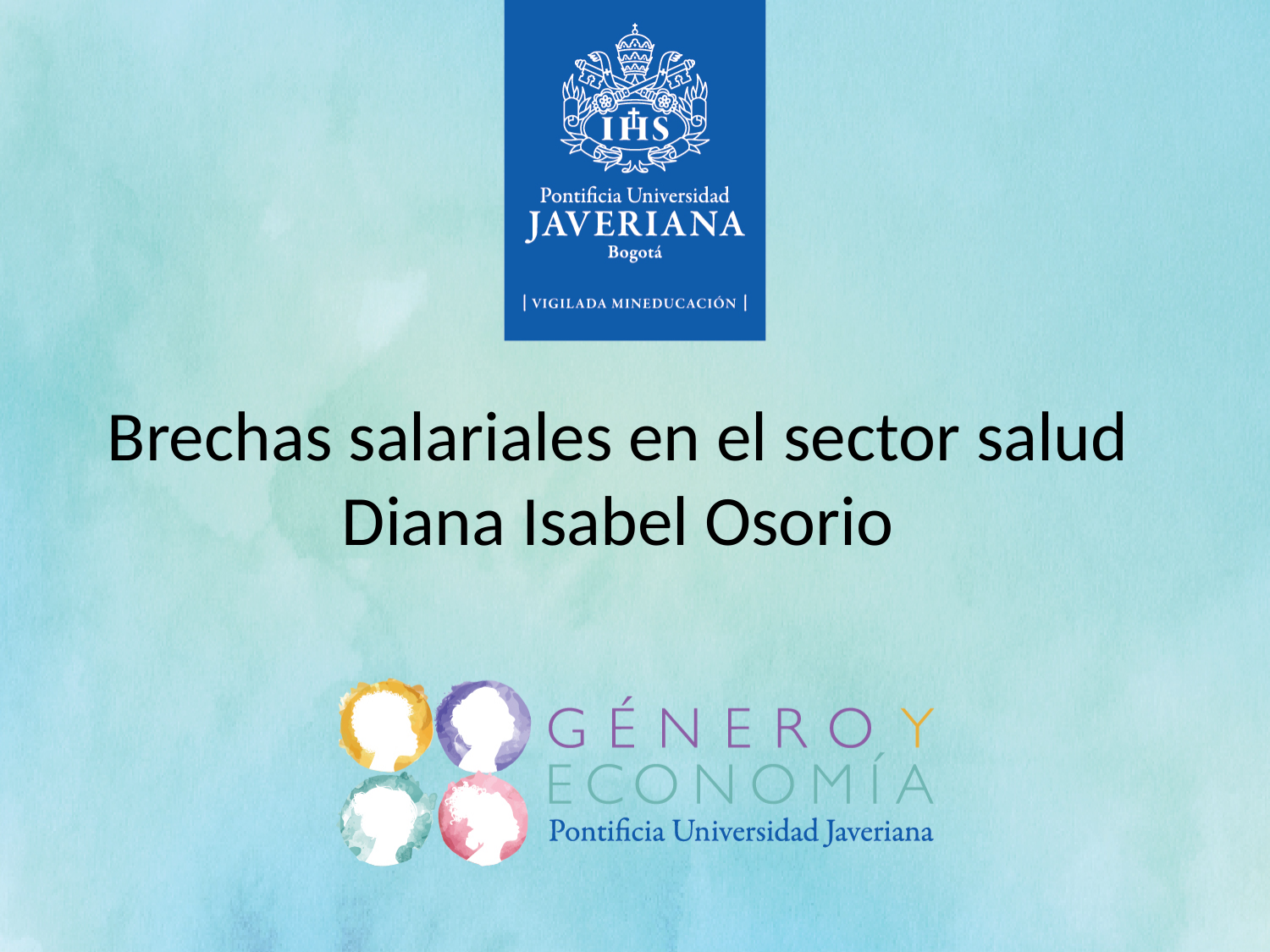

Brechas salariales en el sector salud
Diana Isabel Osorio